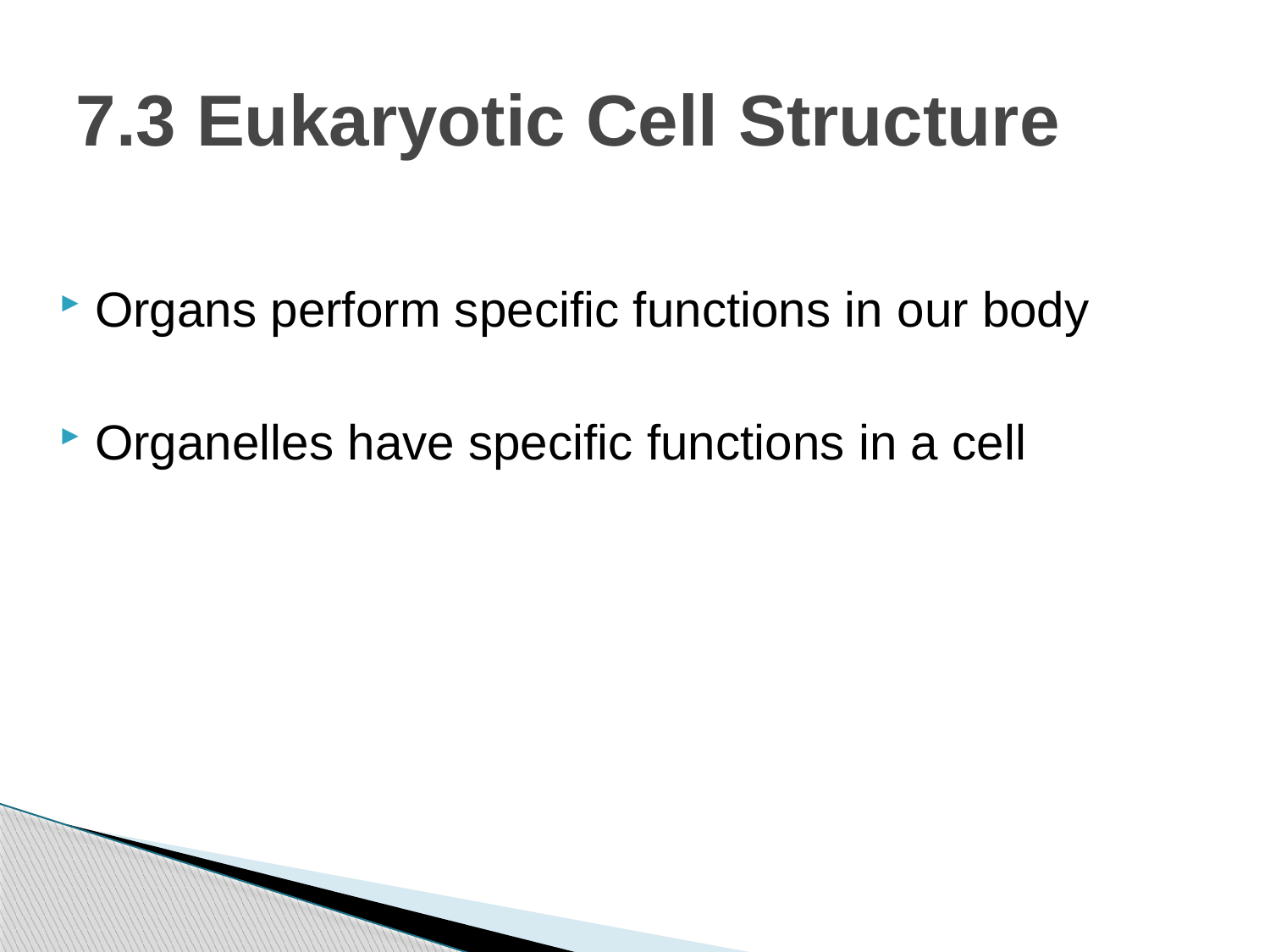

# 7.3 Eukaryotic Cell Structure

Organs perform specific functions in our body

Organelles have specific functions in a cell